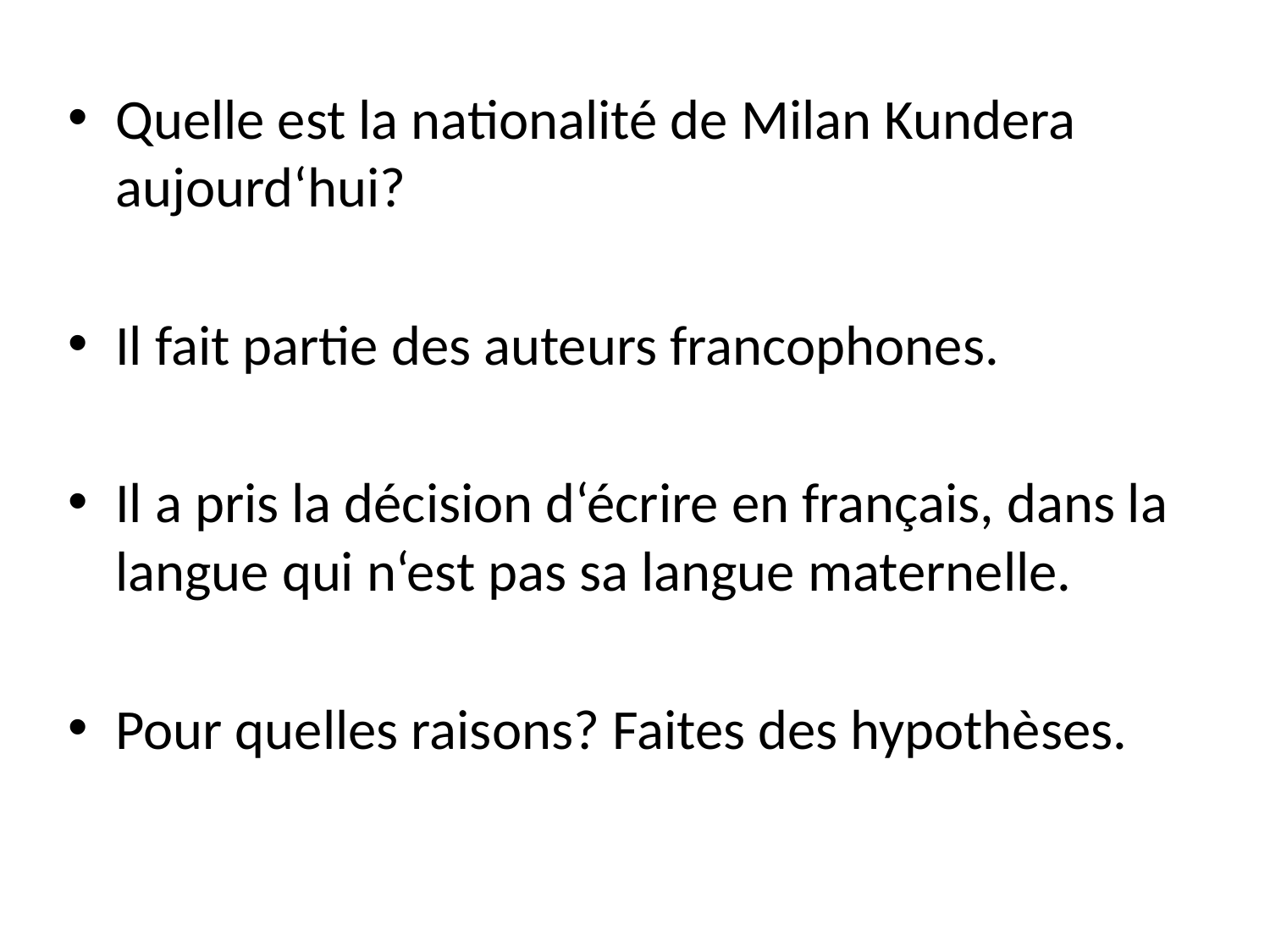

Quelle est la nationalité de Milan Kundera aujourd‘hui?

Il fait partie des auteurs francophones.

Il a pris la décision d‘écrire en français, dans la langue qui n‘est pas sa langue maternelle.

Pour quelles raisons? Faites des hypothèses.